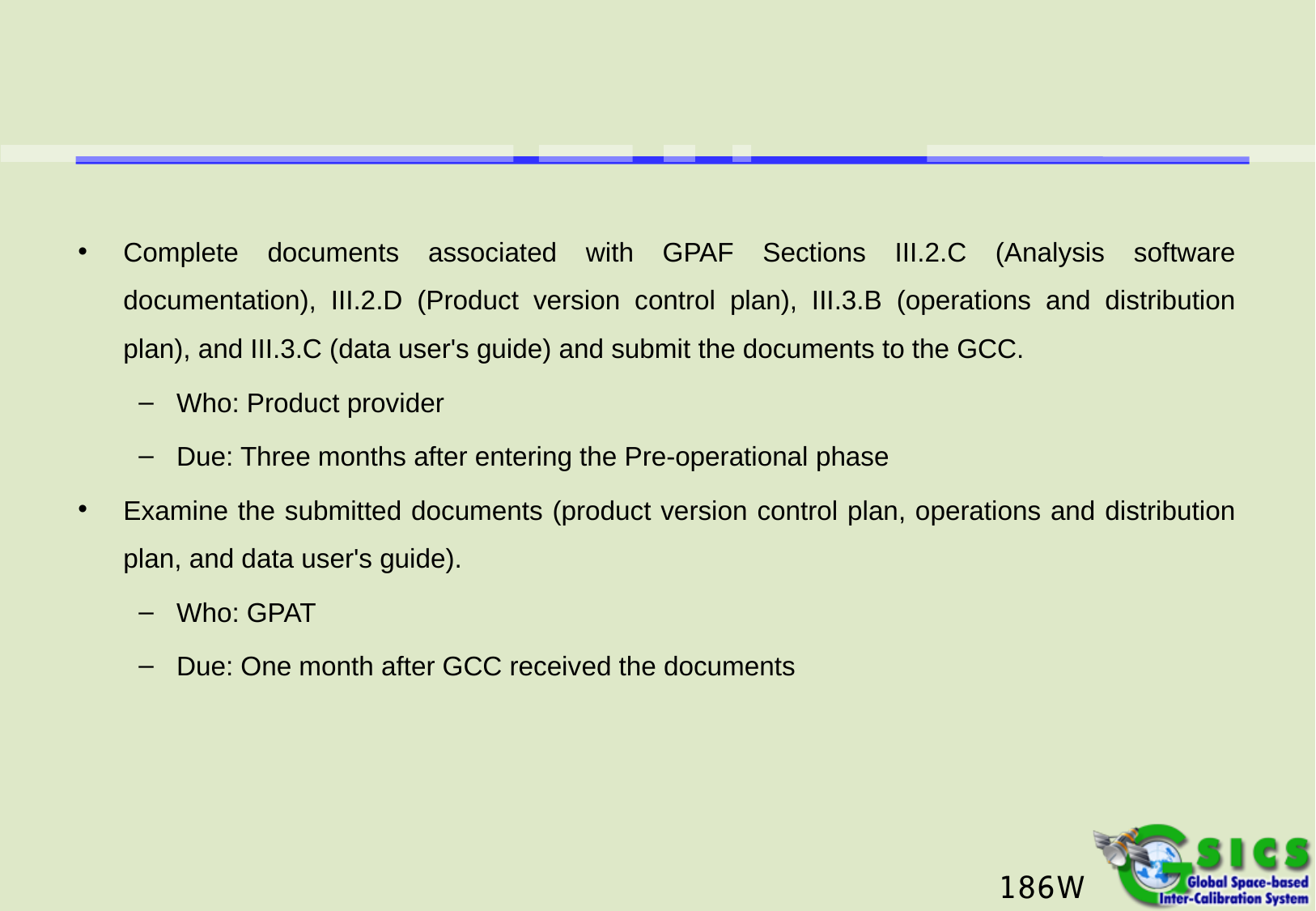

#
Complete documents associated with GPAF Sections III.2.C (Analysis software documentation), III.2.D (Product version control plan), III.3.B (operations and distribution plan), and III.3.C (data user's guide) and submit the documents to the GCC.
Who: Product provider
Due: Three months after entering the Pre-operational phase
Examine the submitted documents (product version control plan, operations and distribution plan, and data user's guide).
Who: GPAT
Due: One month after GCC received the documents

186W